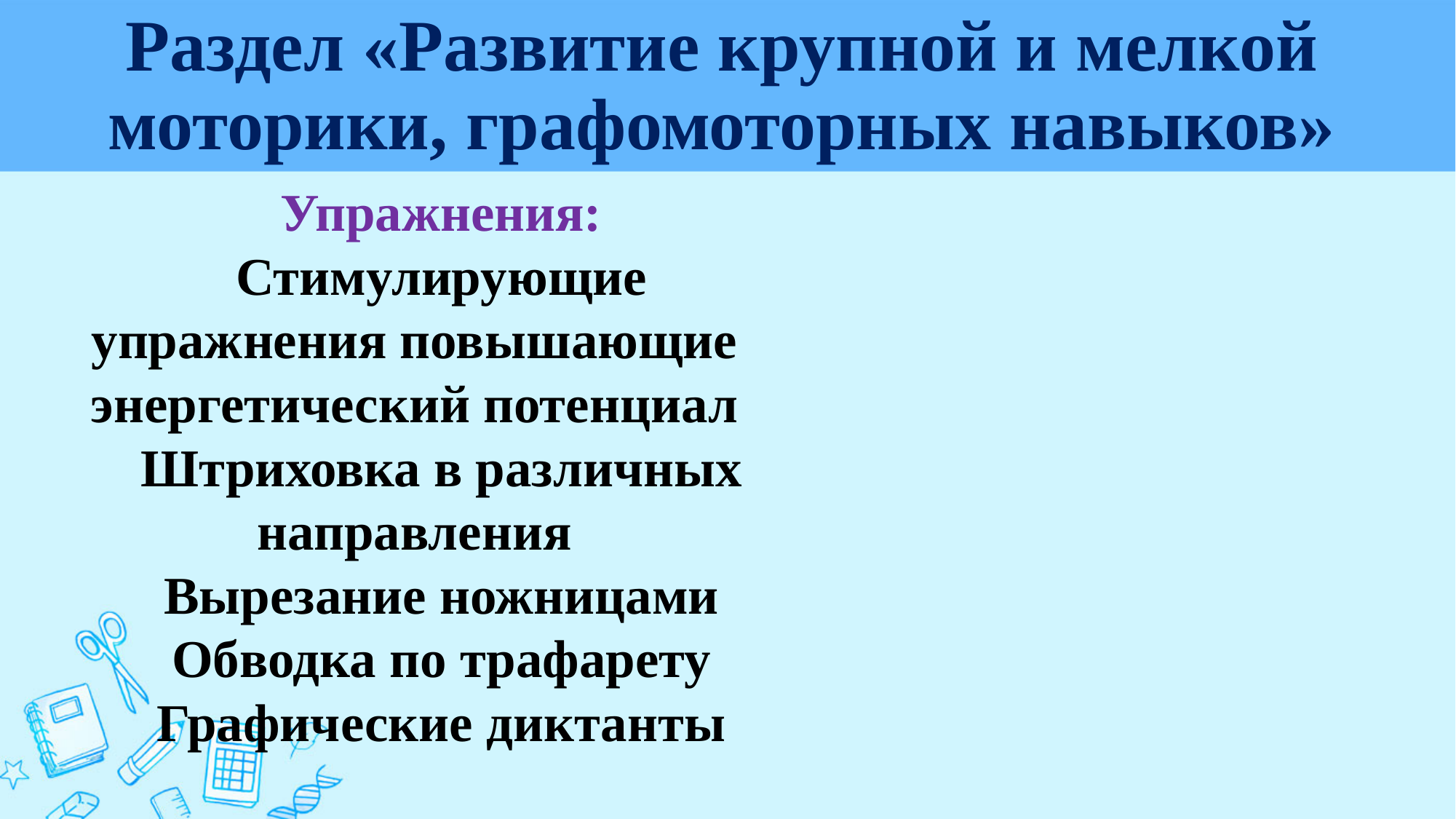

# Раздел «Развитие крупной и мелкой моторики, графомоторных навыков»
Упражнения:
Стимулирующие упражнения повышающие энергетический потенциал
Штриховка в различных направления
Вырезание ножницами
Обводка по трафарету
Графические диктанты